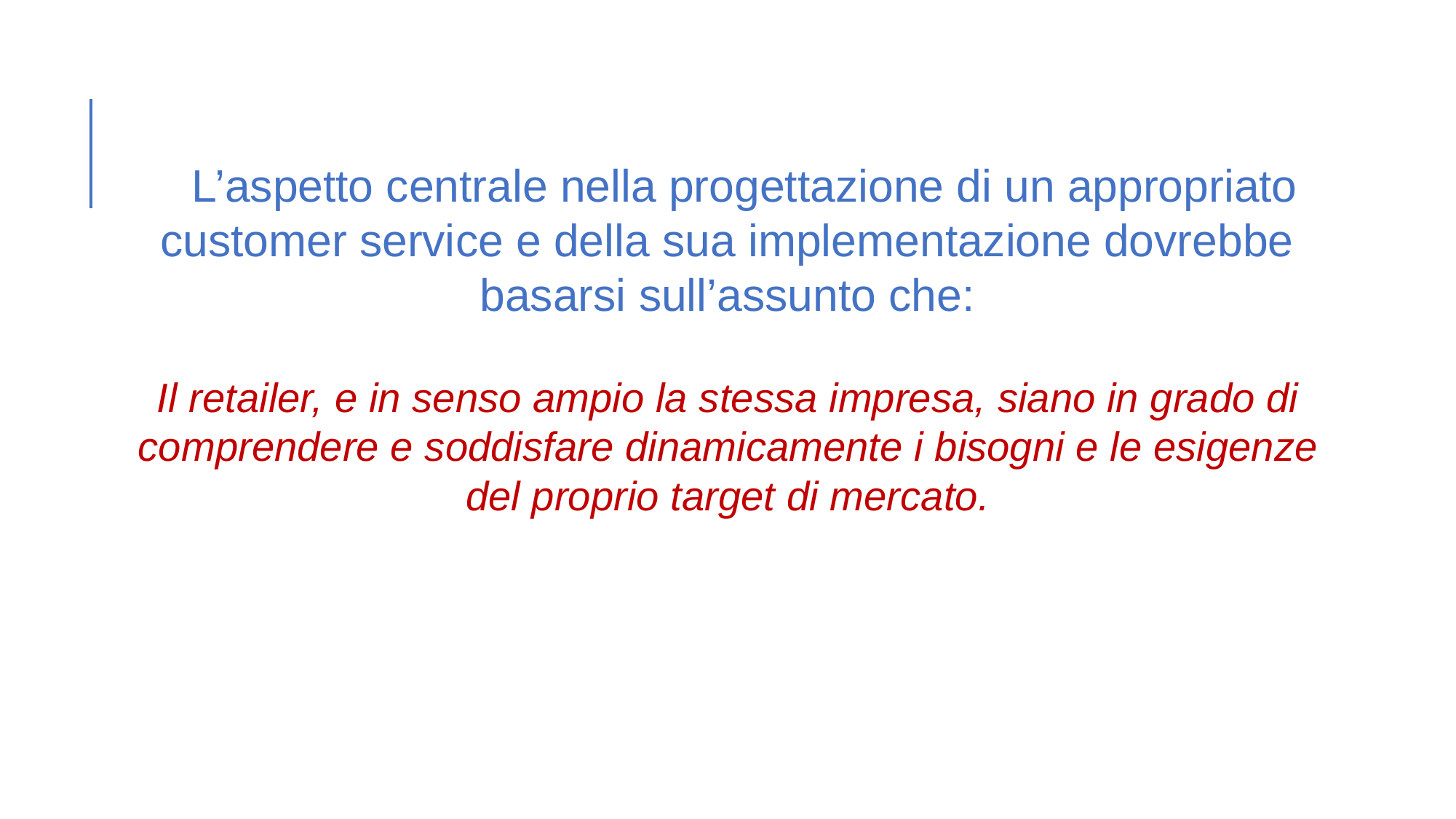

Il L’aspetto centrale nella progettazione di un appropriato customer service e della sua implementazione dovrebbe basarsi sull’assunto che:

Il retailer, e in senso ampio la stessa impresa, siano in grado di comprendere e soddisfare dinamicamente i bisogni e le esigenze del proprio target di mercato.